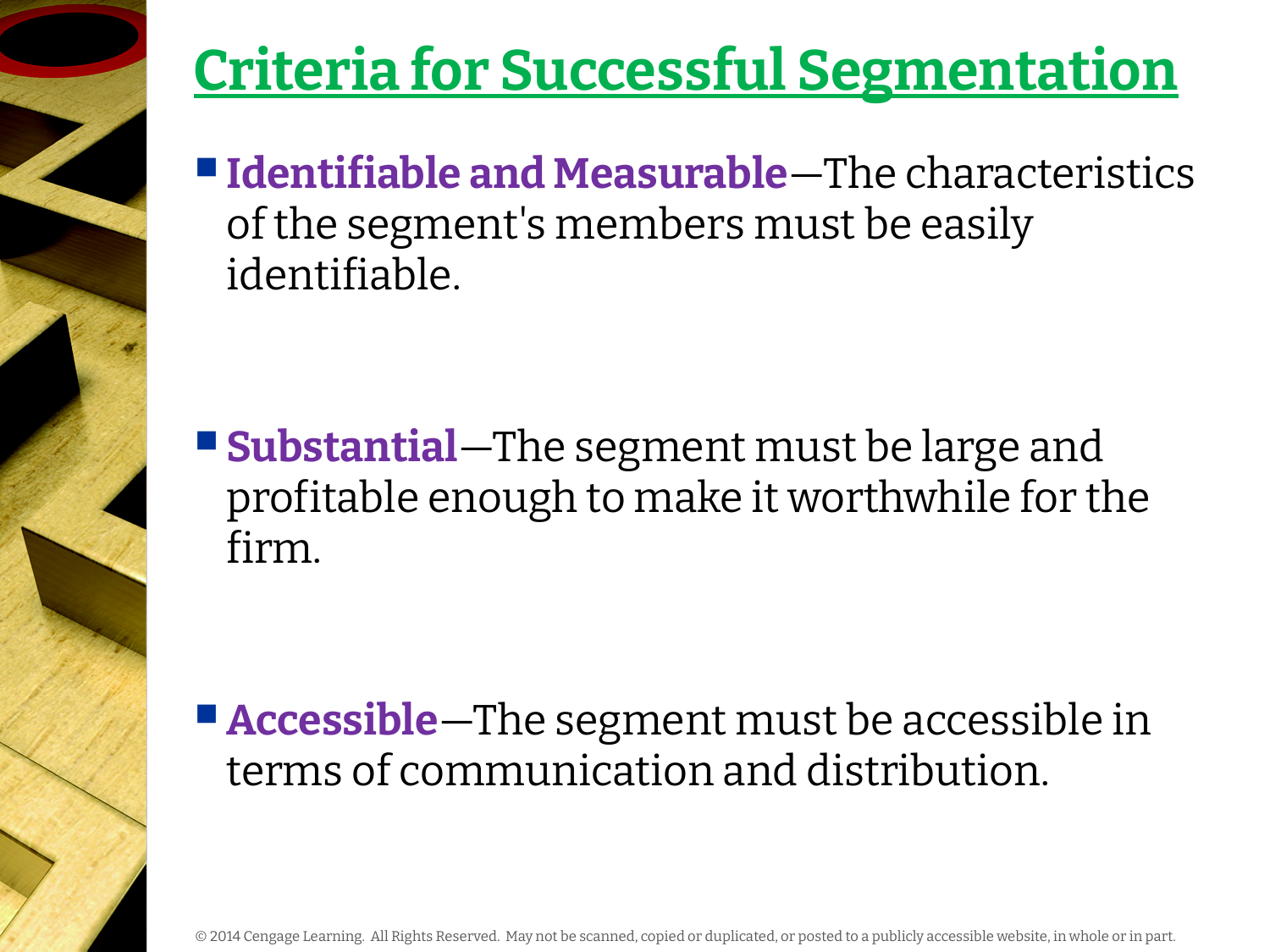

# Criteria for Successful Segmentation
Identifiable and Measurable—The characteristics of the segment's members must be easily identifiable.

Substantial—The segment must be large and profitable enough to make it worthwhile for the firm.

Accessible—The segment must be accessible in terms of communication and distribution.